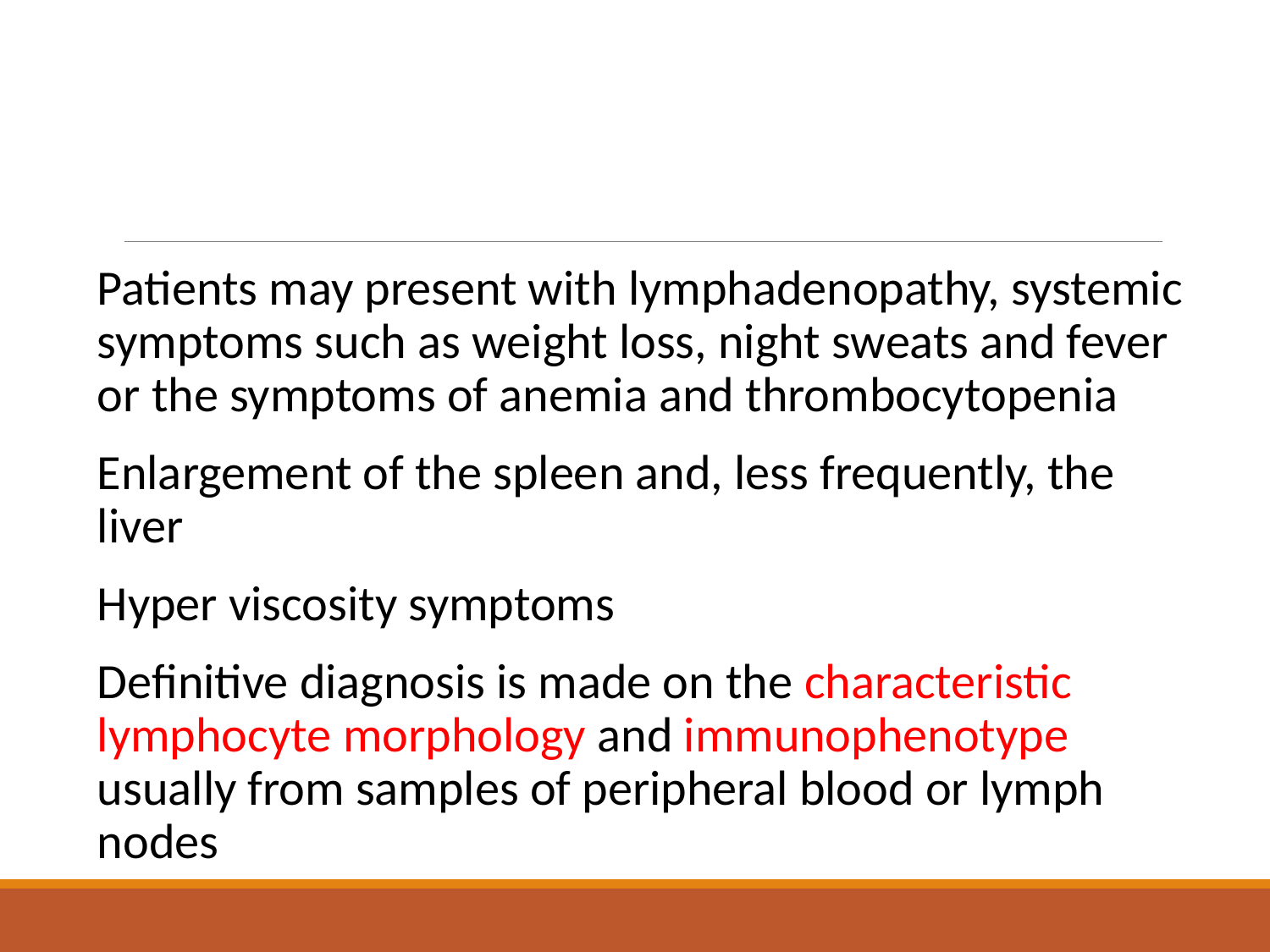

#
Patients may present with lymphadenopathy, systemic symptoms such as weight loss, night sweats and fever or the symptoms of anemia and thrombocytopenia
Enlargement of the spleen and, less frequently, the liver
Hyper viscosity symptoms
Definitive diagnosis is made on the characteristic lymphocyte morphology and immunophenotype usually from samples of peripheral blood or lymph nodes